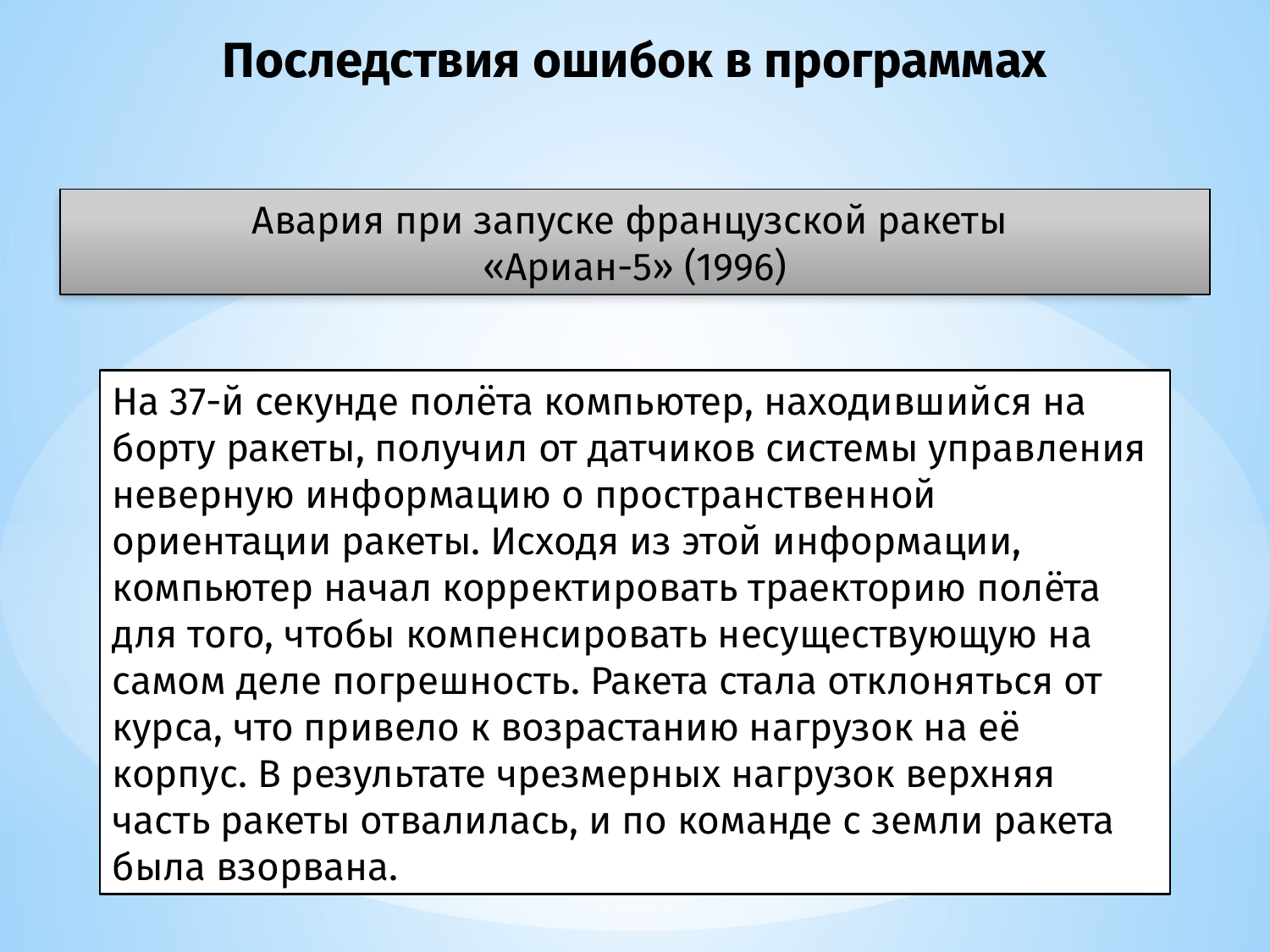

Последствия ошибок в программах
Авария при запуске французской ракеты
«Ариан-5» (1996)
На 37-й секунде полёта компьютер, находившийся на борту ракеты, получил от датчиков системы управления неверную информацию о пространственной ориентации ракеты. Исходя из этой информации, компьютер начал корректировать траекторию полёта для того, чтобы компенсировать несуществующую на самом деле погрешность. Ракета стала отклоняться от курса, что привело к возрастанию нагрузок на её корпус. В результате чрезмерных нагрузок верхняя часть ракеты отвалилась, и по команде с земли ракета была взорвана.